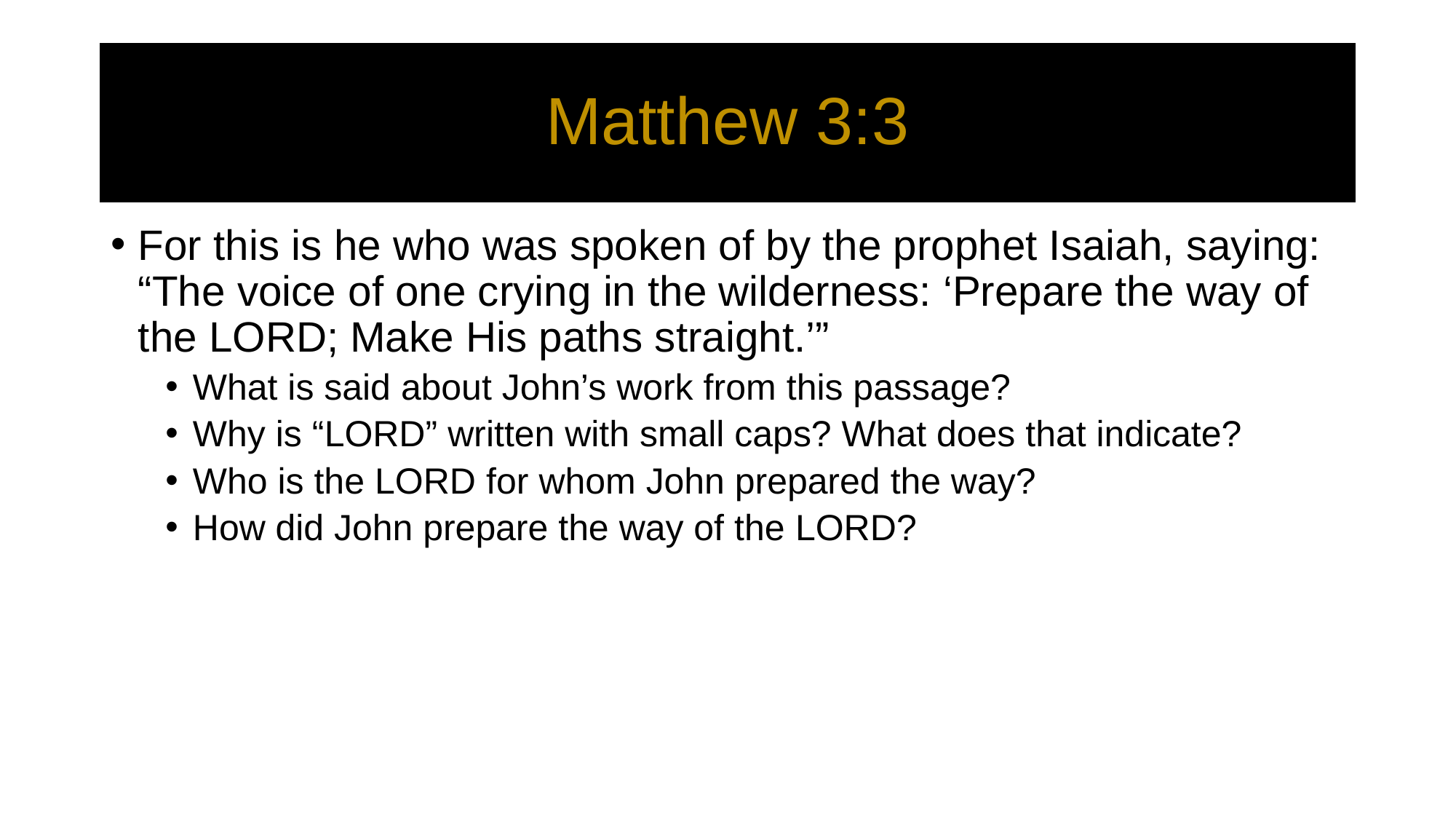

# Matthew 3:3
For this is he who was spoken of by the prophet Isaiah, saying: “The voice of one crying in the wilderness: ‘Prepare the way of the Lord; Make His paths straight.’”
What is said about John’s work from this passage?
Why is “Lord” written with small caps? What does that indicate?
Who is the Lord for whom John prepared the way?
How did John prepare the way of the Lord?